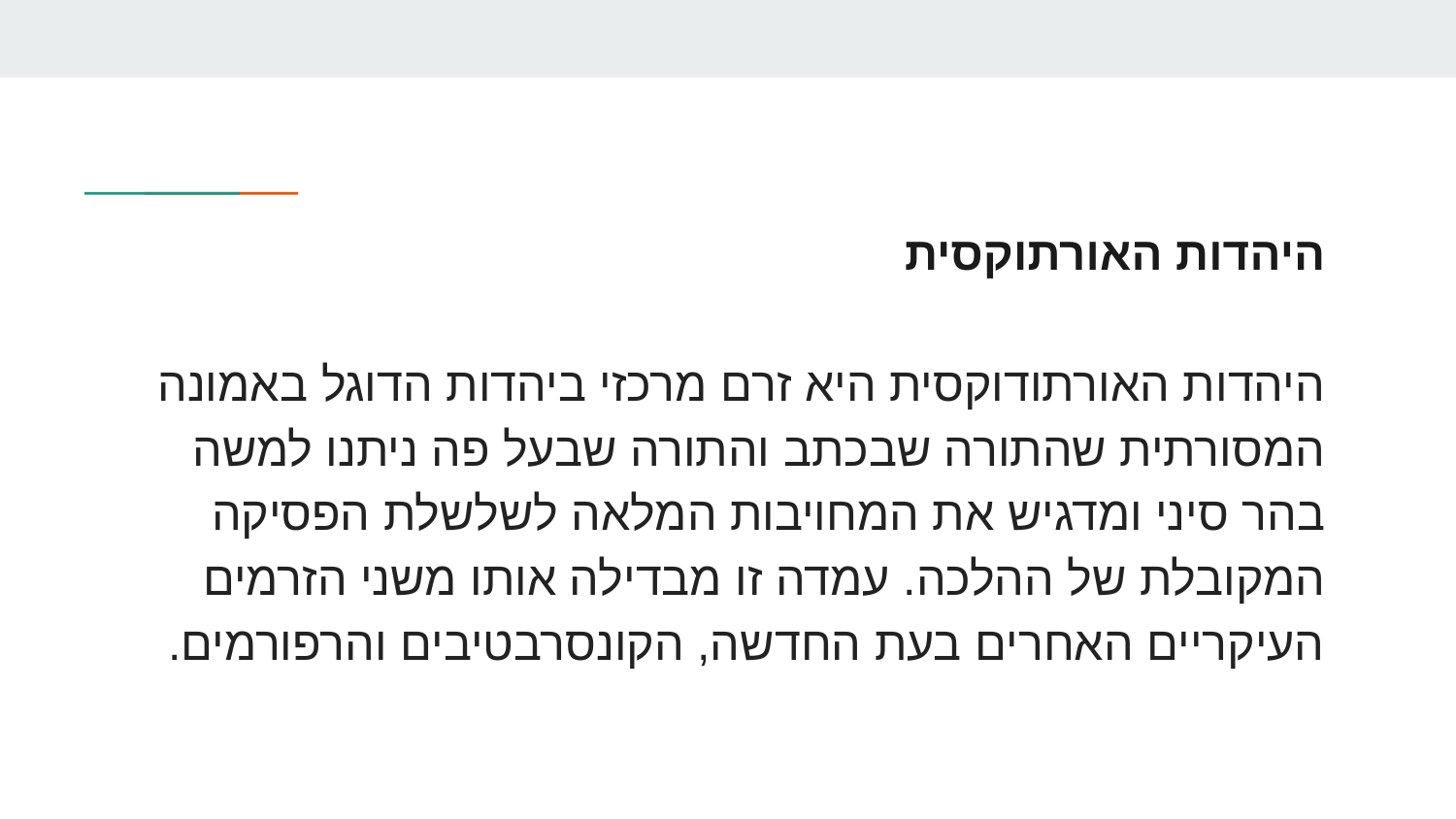

# היהדות האורתוקסית
היהדות האורתודוקסית היא זרם מרכזי ביהדות הדוגל באמונה המסורתית שהתורה שבכתב והתורה שבעל פה ניתנו למשה בהר סיני ומדגיש את המחויבות המלאה לשלשלת הפסיקה המקובלת של ההלכה. עמדה זו מבדילה אותו משני הזרמים העיקריים האחרים בעת החדשה, הקונסרבטיבים והרפורמים.